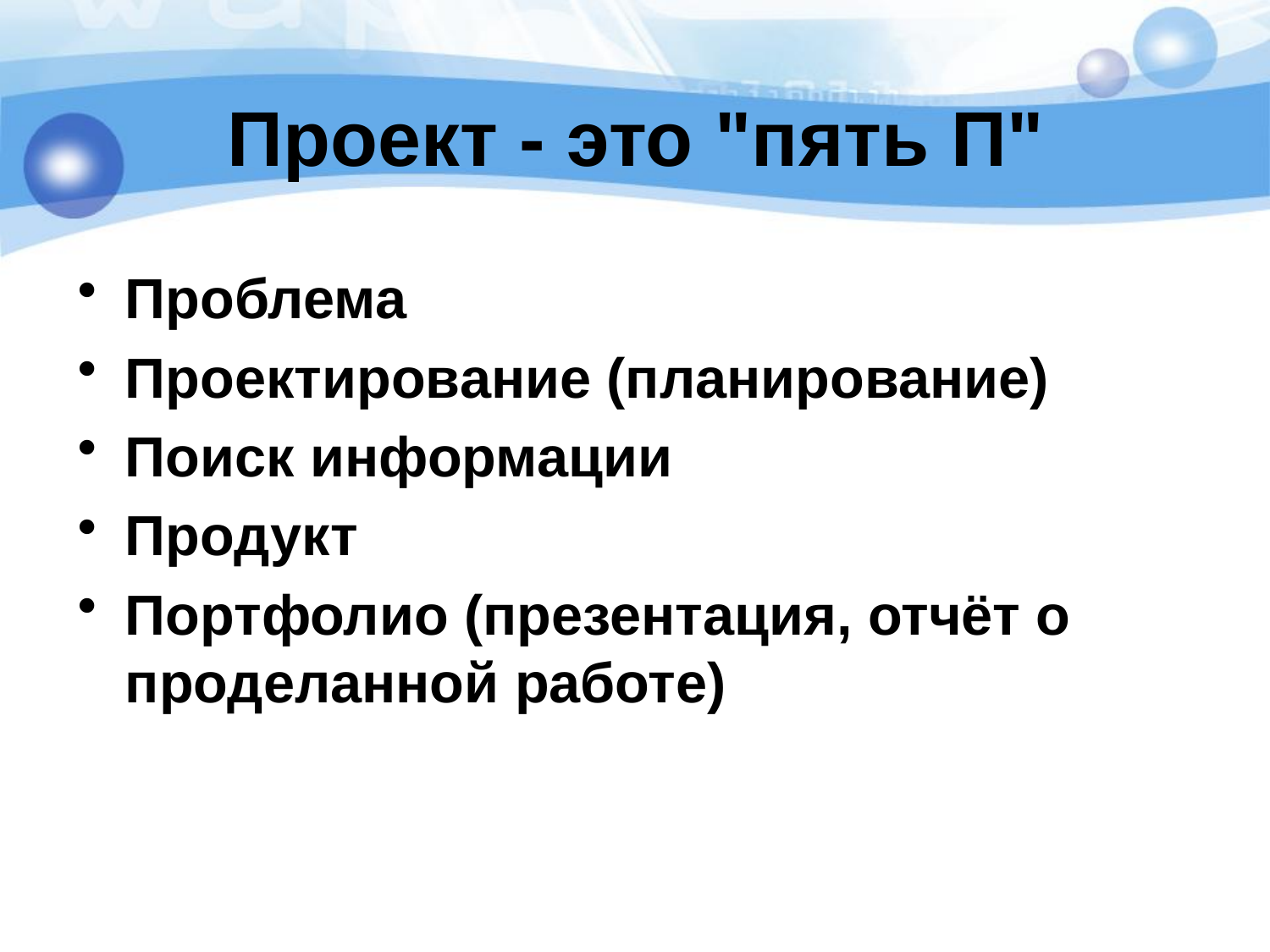

# Проект - это "пять П"
Проблема
Проектирование (планирование)
Поиск информации
Продукт
Портфолио (презентация, отчёт о проделанной работе)